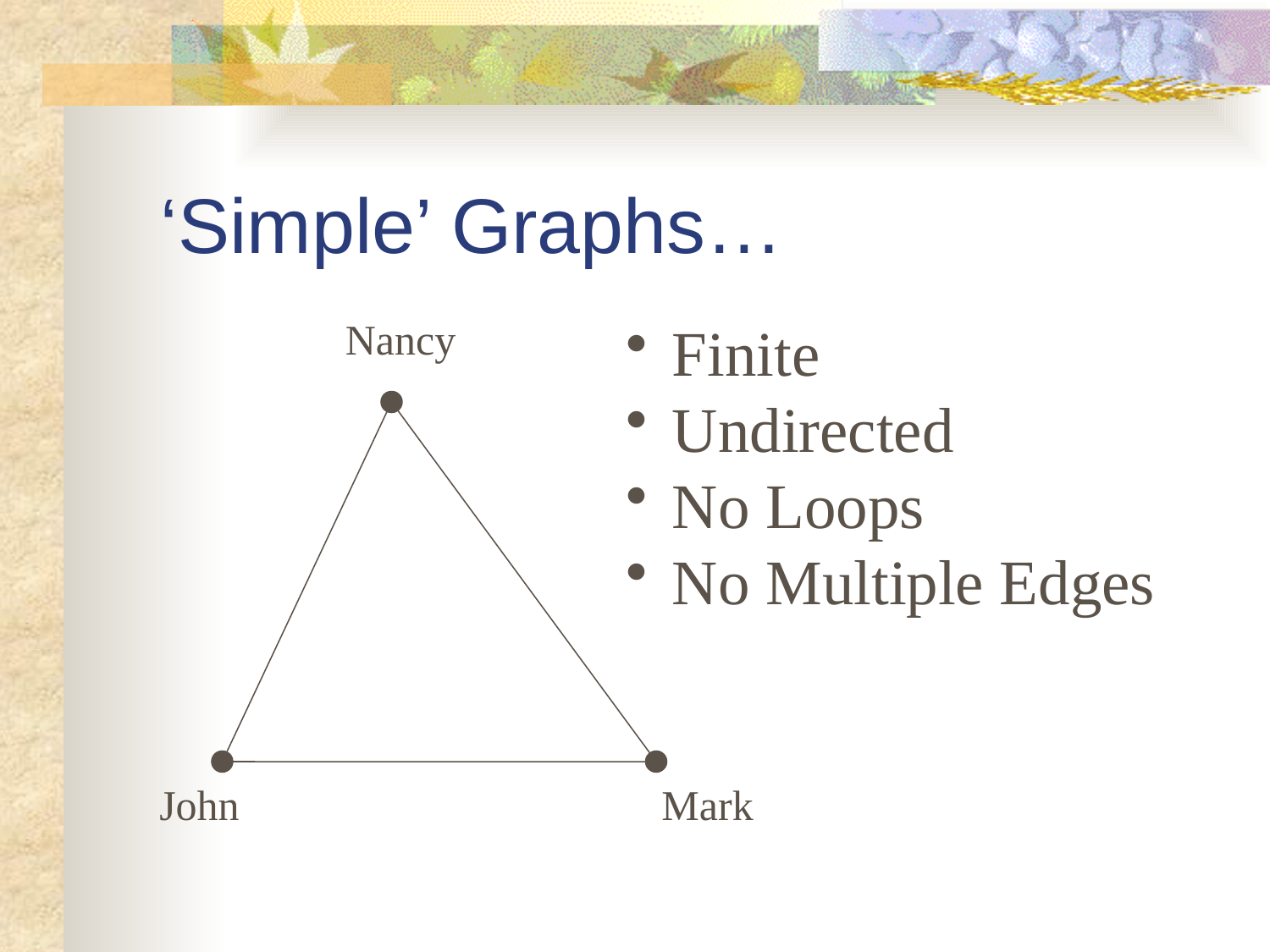

‘Simple’ Graphs…

Nancy
 Finite
 Undirected
 No Loops
 No Multiple Edges

John
Mark